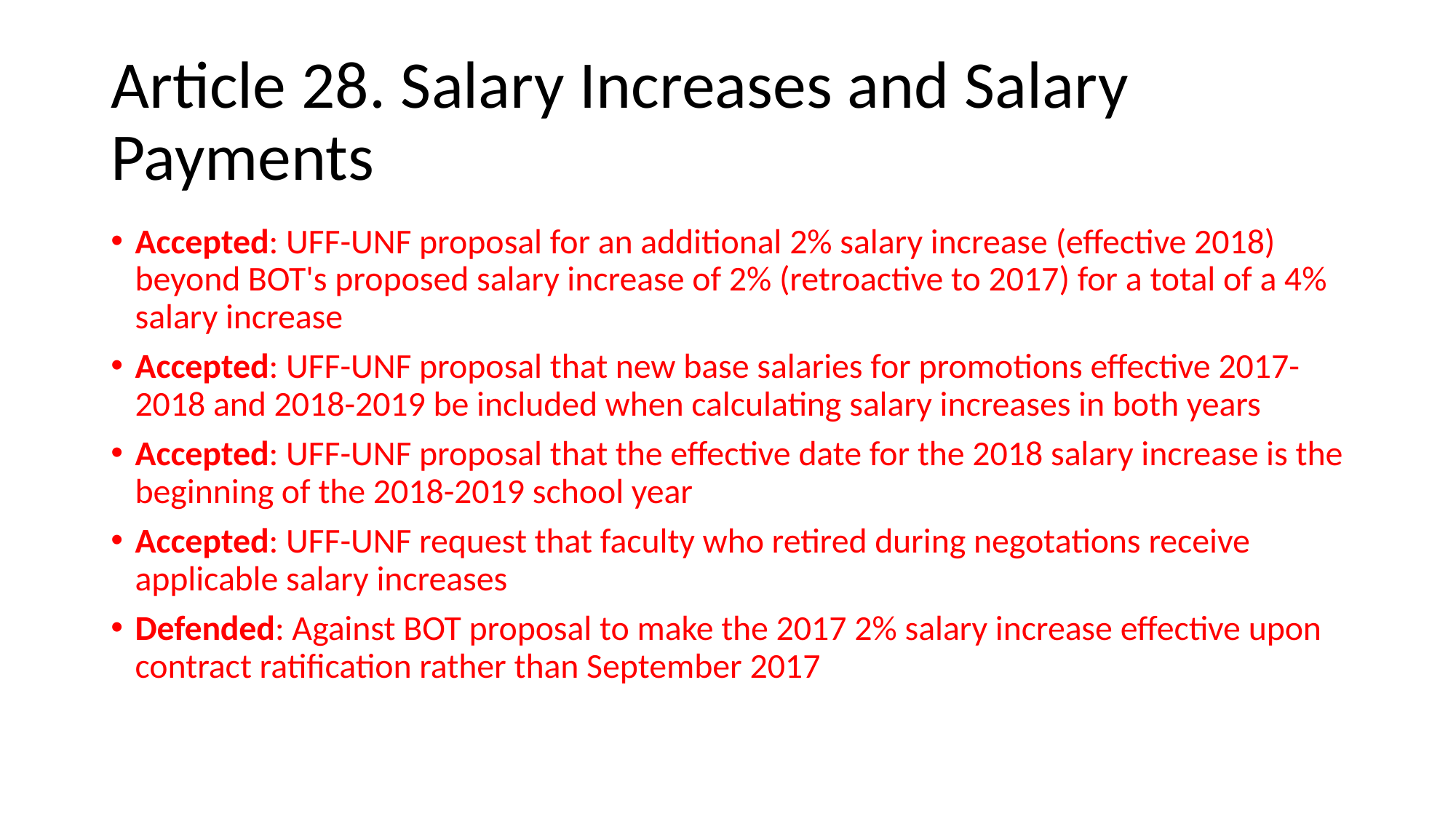

# Article 28. Salary Increases and Salary Payments
Accepted: UFF-UNF proposal for an additional 2% salary increase (effective 2018) beyond BOT's proposed salary increase of 2% (retroactive to 2017) for a total of a 4% salary increase
Accepted: UFF-UNF proposal that new base salaries for promotions effective 2017-2018 and 2018-2019 be included when calculating salary increases in both years
Accepted: UFF-UNF proposal that the effective date for the 2018 salary increase is the beginning of the 2018-2019 school year
Accepted: UFF-UNF request that faculty who retired during negotations receive applicable salary increases
Defended: Against BOT proposal to make the 2017 2% salary increase effective upon contract ratification rather than September 2017